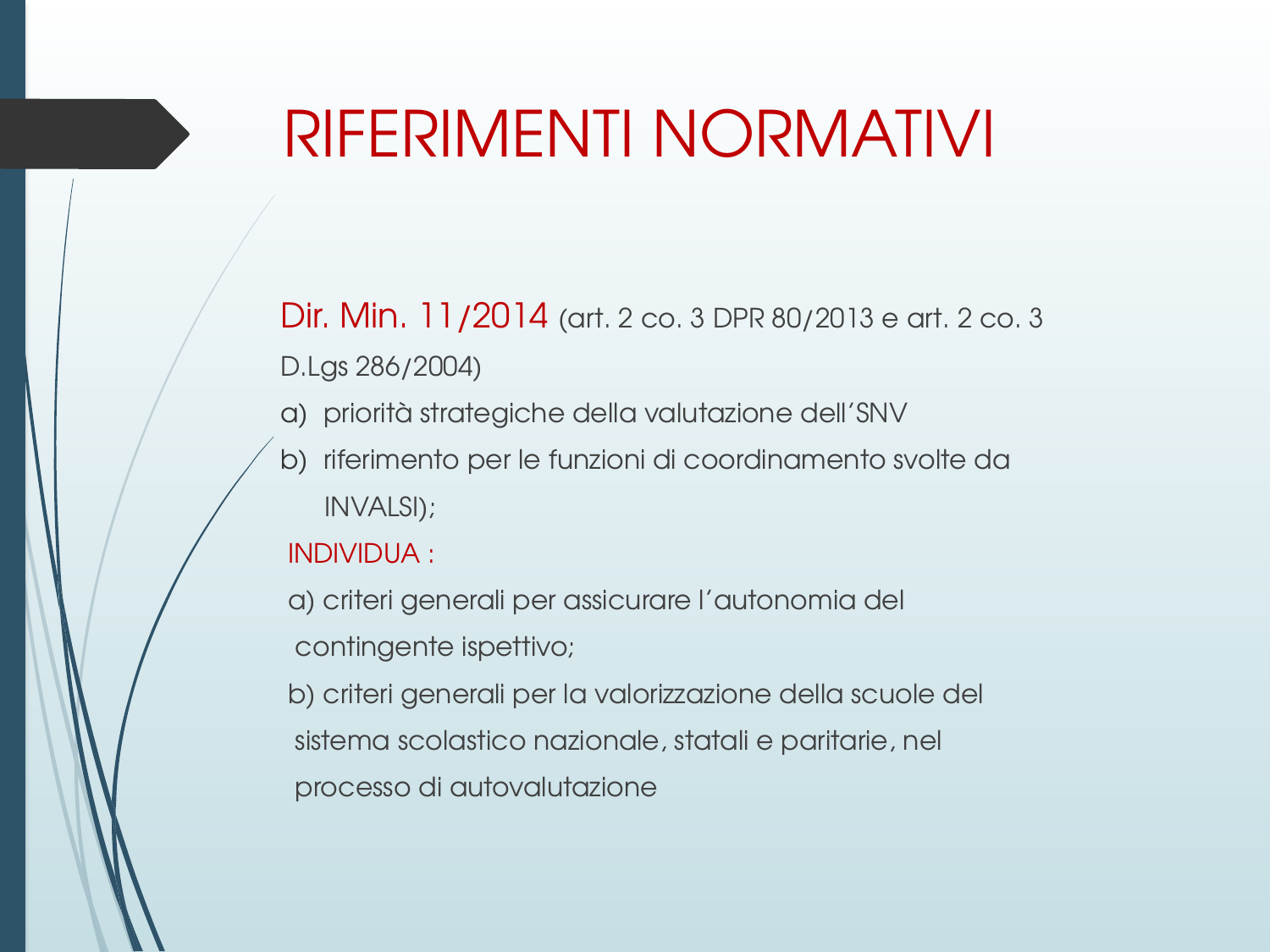

# RIFERIMENTI NORMATIVI
Dir. Min. 11/2014 (art. 2 co. 3 DPR 80/2013 e art. 2 co. 3
D.Lgs 286/2004)
priorità strategiche della valutazione dell’SNV
riferimento per le funzioni di coordinamento svolte da
      INVALSI);
 INDIVIDUA :
 a) criteri generali per assicurare l’autonomia del
  contingente ispettivo;
 b) criteri generali per la valorizzazione della scuole del
  sistema scolastico nazionale, statali e paritarie, nel
  processo di autovalutazione